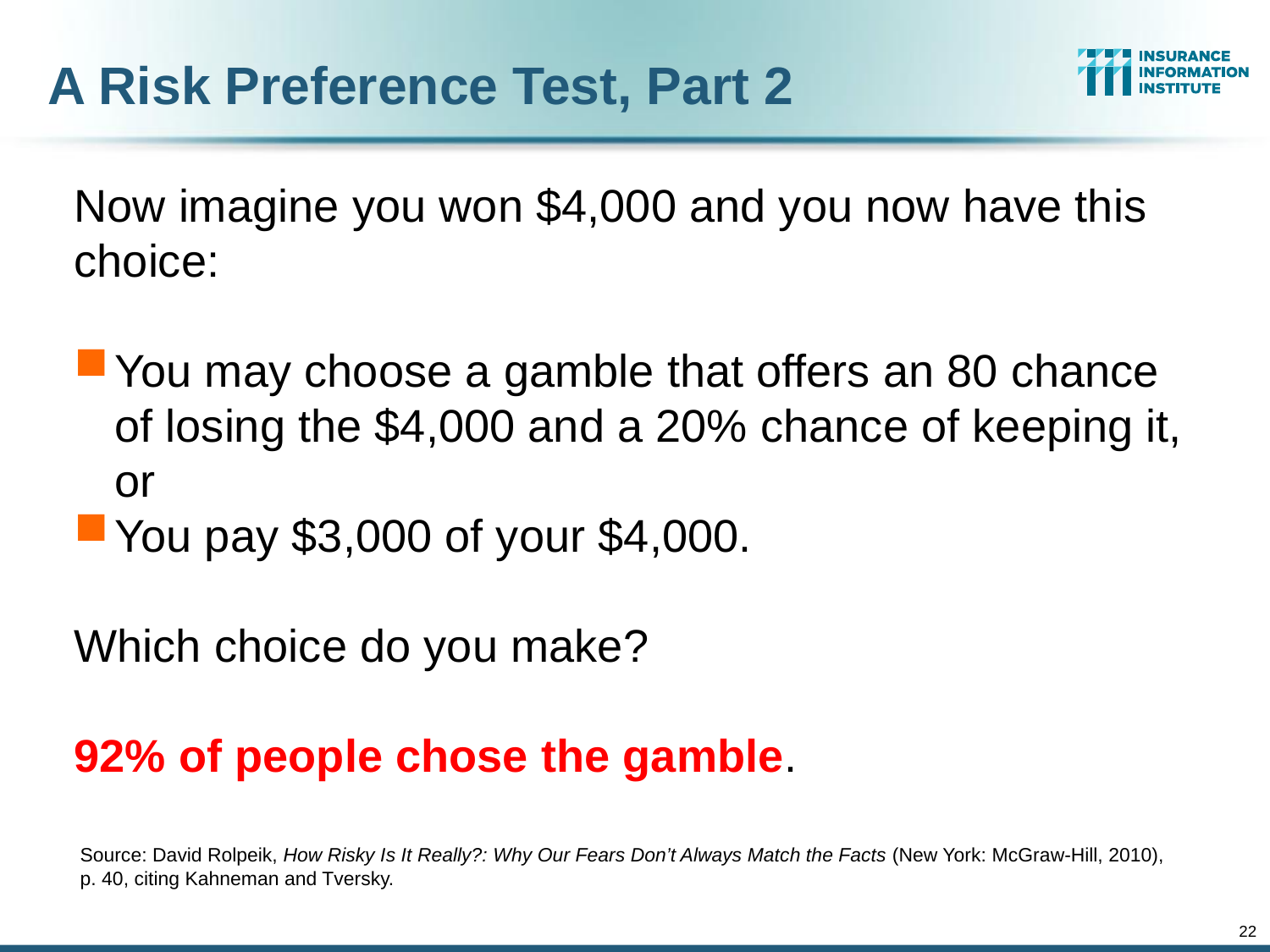

A Risk Preference Test, Part 2
Now imagine you won $4,000 and you now have this choice:

You may choose a gamble that offers an 80 chance of losing the $4,000 and a 20% chance of keeping it, or
You pay $3,000 of your $4,000.

Which choice do you make?

92% of people chose the gamble.
Source: David Rolpeik, How Risky Is It Really?: Why Our Fears Don’t Always Match the Facts (New York: McGraw-Hill, 2010), p. 40, citing Kahneman and Tversky.
22
12/01/09 - 9pm
eSlide – P6466 – The Financial Crisis and the Future of the P/C